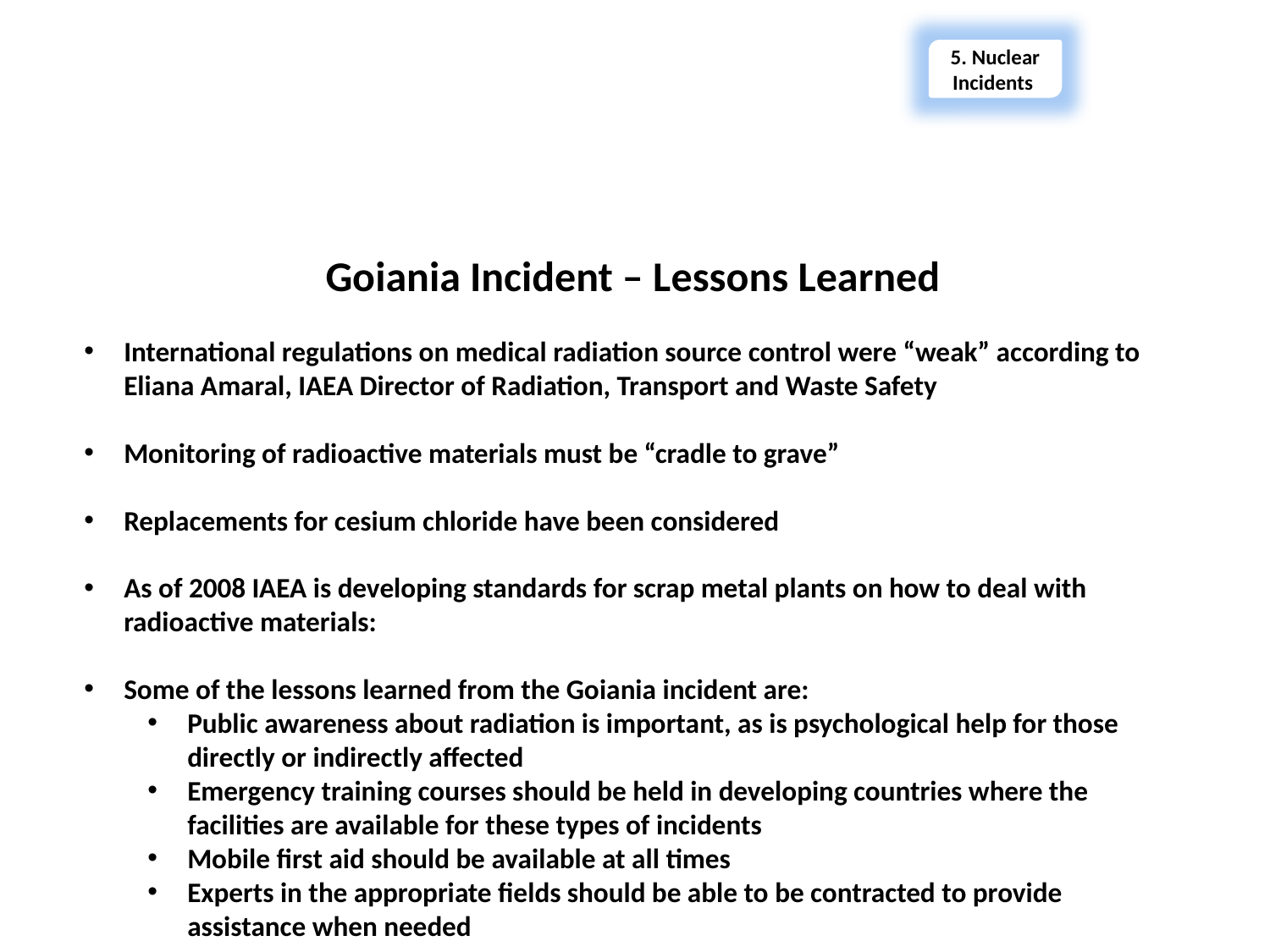

5. Nuclear Incidents

Section 5 – Nuclear Incidents
Goiania Incident – Lessons Learned
International regulations on medical radiation source control were “weak” according to Eliana Amaral, IAEA Director of Radiation, Transport and Waste Safety

Monitoring of radioactive materials must be “cradle to grave”

Replacements for cesium chloride have been considered

As of 2008 IAEA is developing standards for scrap metal plants on how to deal with radioactive materials:

Some of the lessons learned from the Goiania incident are:
Public awareness about radiation is important, as is psychological help for those directly or indirectly affected
Emergency training courses should be held in developing countries where the facilities are available for these types of incidents
Mobile first aid should be available at all times
Experts in the appropriate fields should be able to be contracted to provide assistance when needed